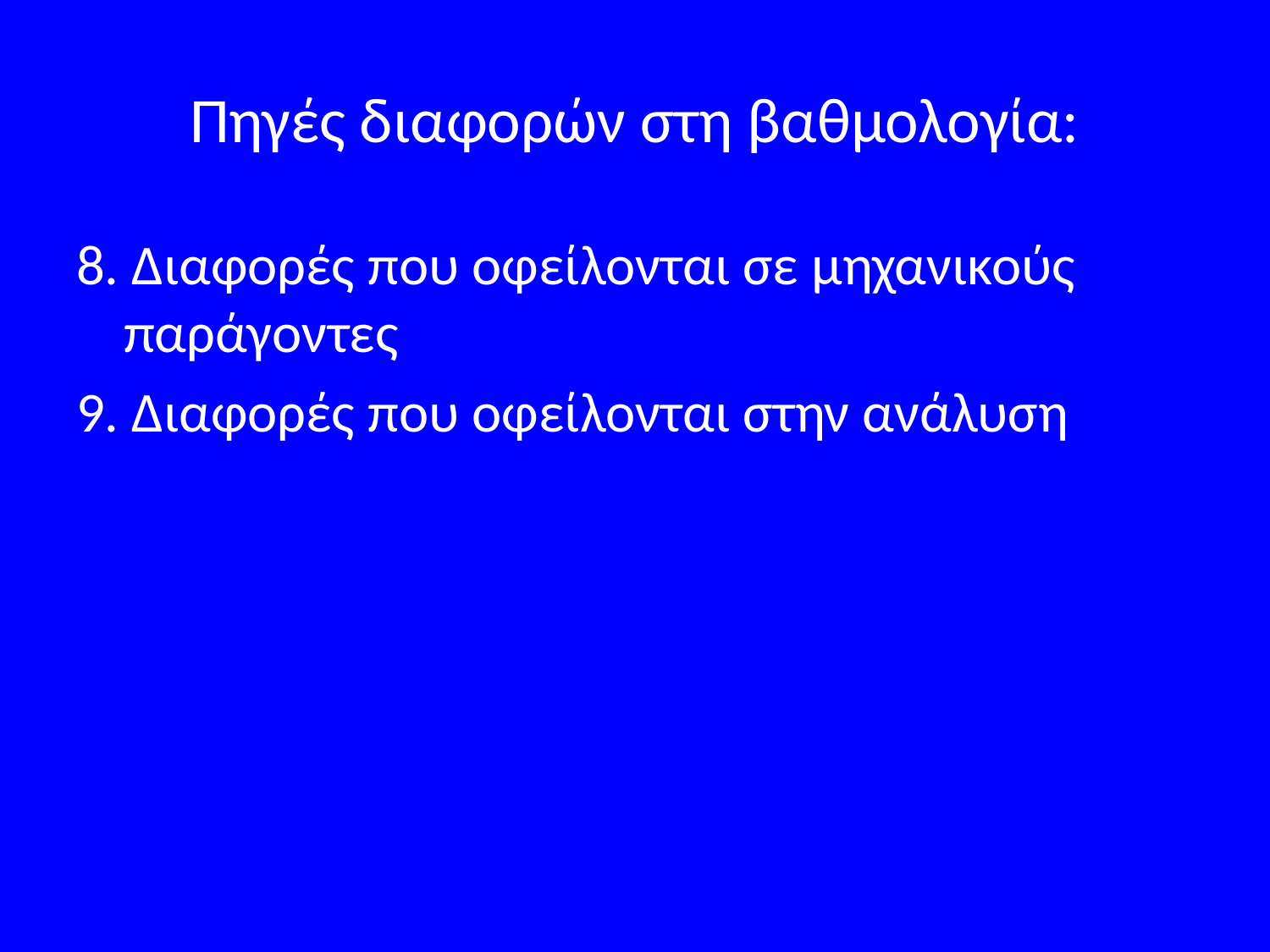

# Πηγές διαφορών στη βαθμολογία:
8. Διαφορές που οφείλονται σε μηχανικούς παράγοντες
9. Διαφορές που οφείλονται στην ανάλυση